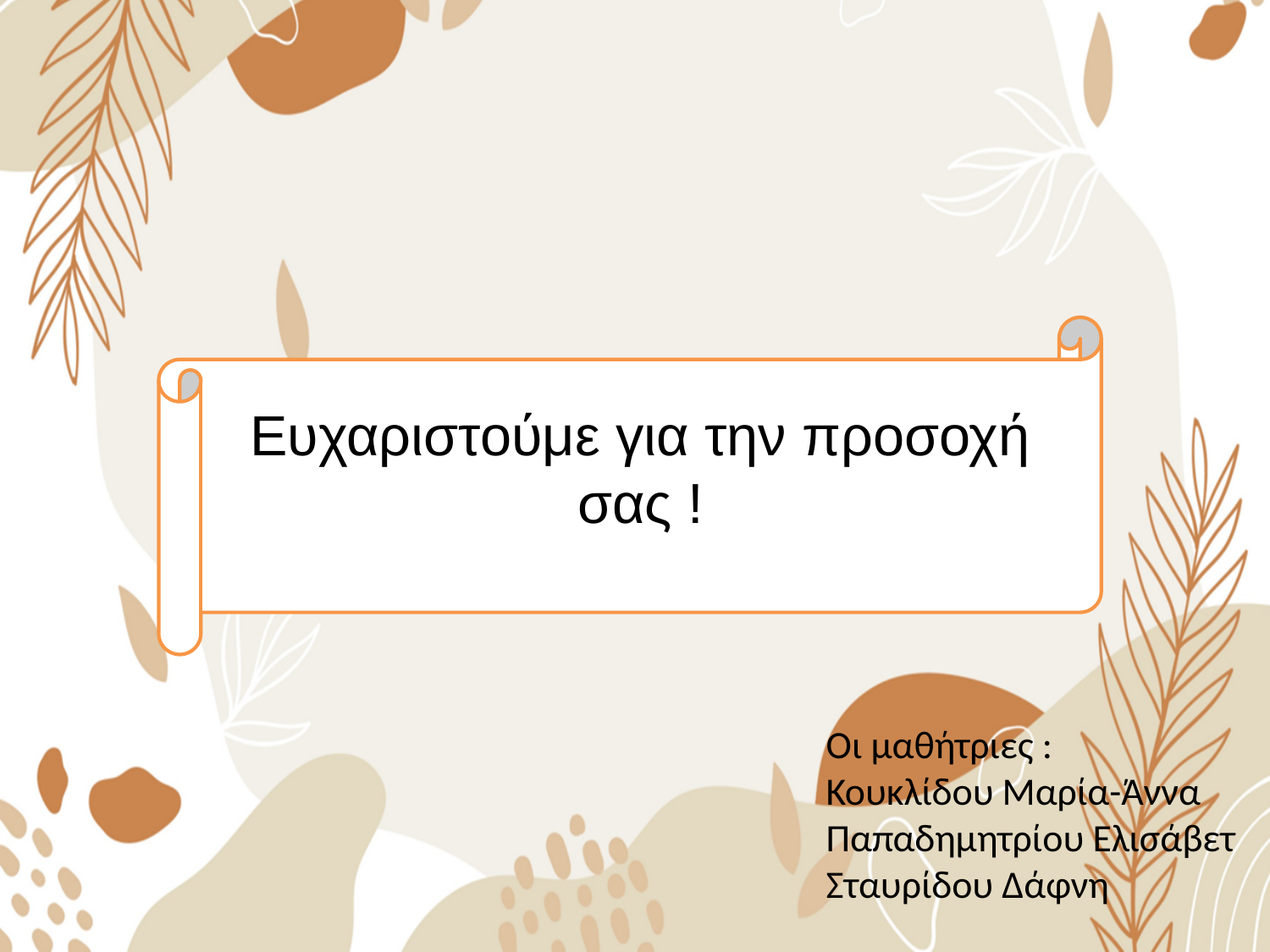

Ευχαριστούμε για την προσοχή σας !

Οι μαθήτριες :
Κουκλίδου Μαρία-Άννα
Παπαδημητρίου Ελισάβετ
Σταυρίδου Δάφνη